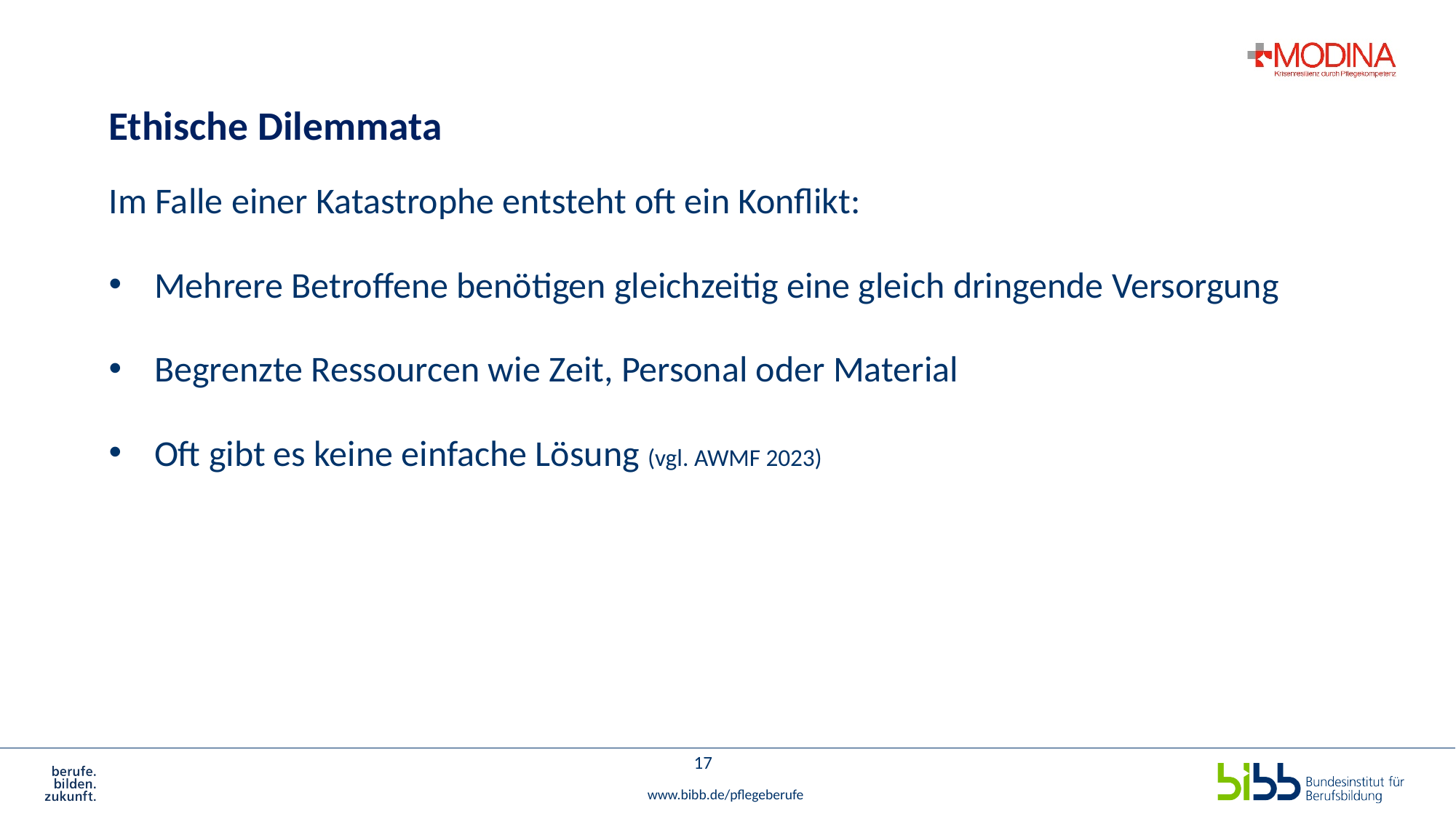

# Ethische Dilemmata
Im Falle einer Katastrophe entsteht oft ein Konflikt:
Mehrere Betroffene benötigen gleichzeitig eine gleich dringende Versorgung
Begrenzte Ressourcen wie Zeit, Personal oder Material
Oft gibt es keine einfache Lösung (vgl. AWMF 2023)